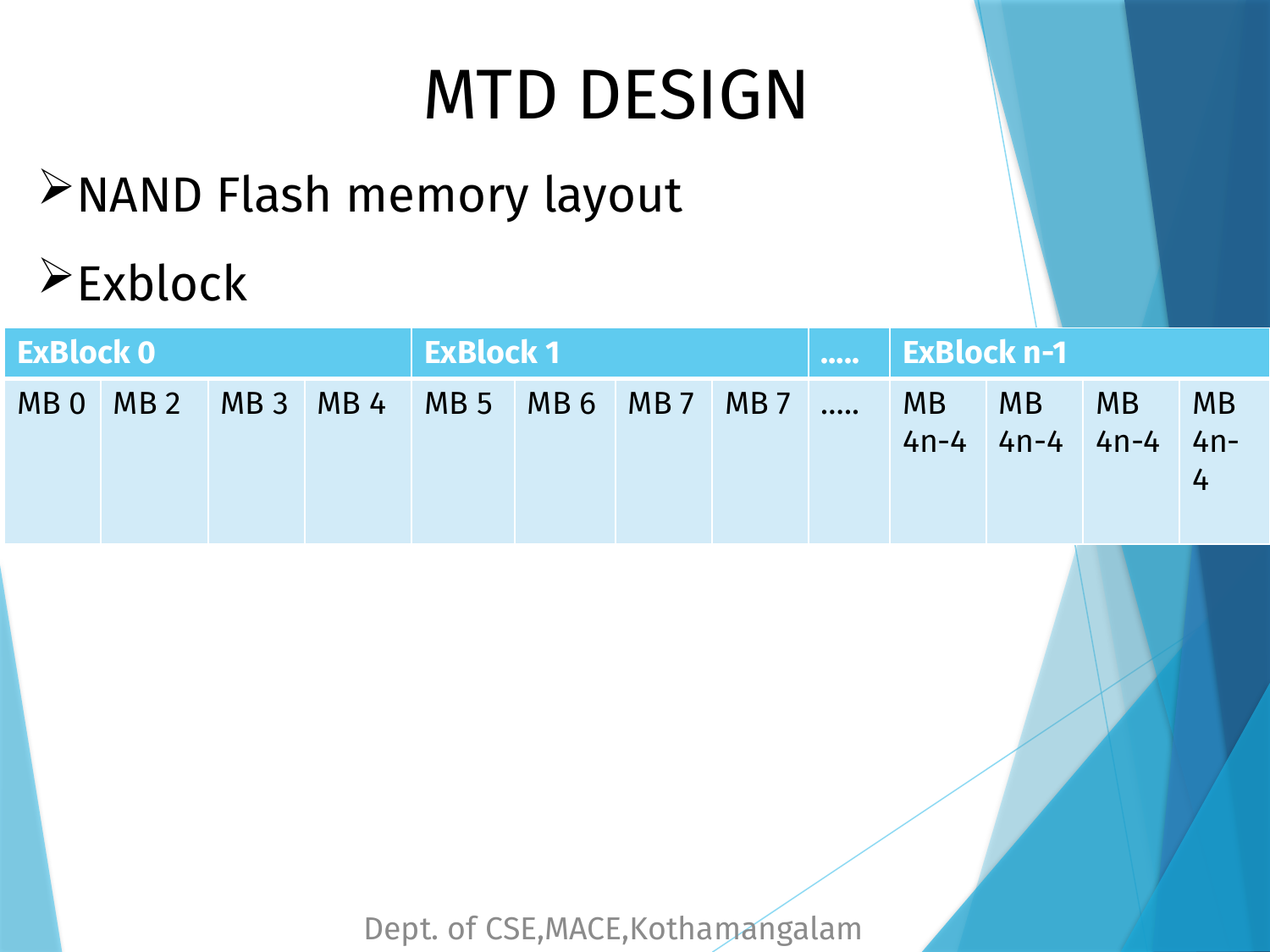

MTD DESIGN
NAND Flash memory layout
Exblock

| ExBlock 0 |  |  |  | ExBlock 1 |  |  |  | ….. | ExBlock n-1 |  |  |  |
| --- | --- | --- | --- | --- | --- | --- | --- | --- | --- | --- | --- | --- |
| MB 0 | MB 2 | MB 3 | MB 4 | MB 5 | MB 6 | MB 7 | MB 7 | ….. | MB 4n-4 | MB 4n-4 | MB 4n-4 | MB 4n-4 |
Dept. of CSE,MACE,Kothamangalam